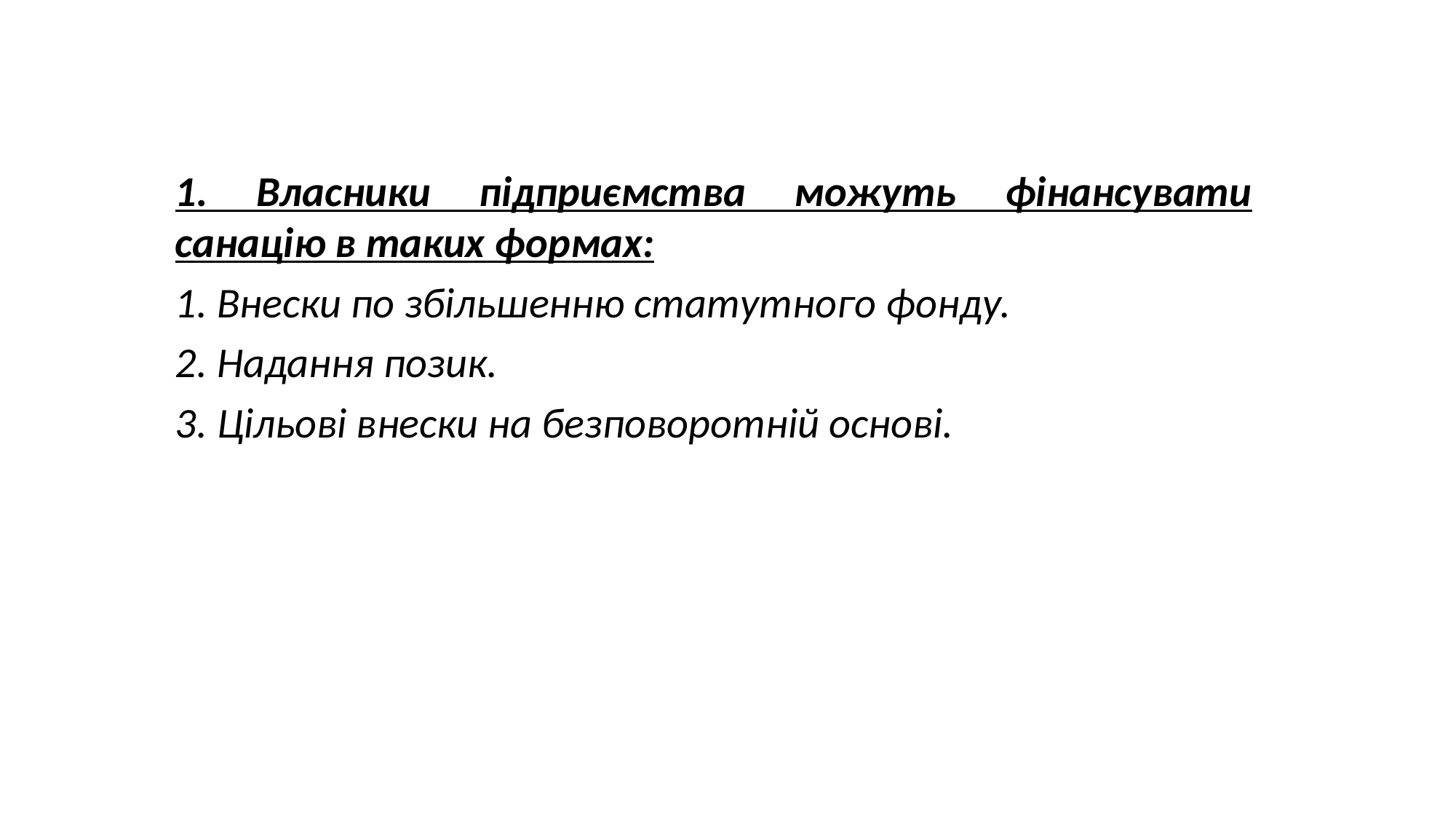

1. Власники підприємства можуть фінансувати санацію в таких формах:
1. Внески по збільшенню статутного фонду.
2. Надання позик.
3. Цільові внески на безповоротній основі.